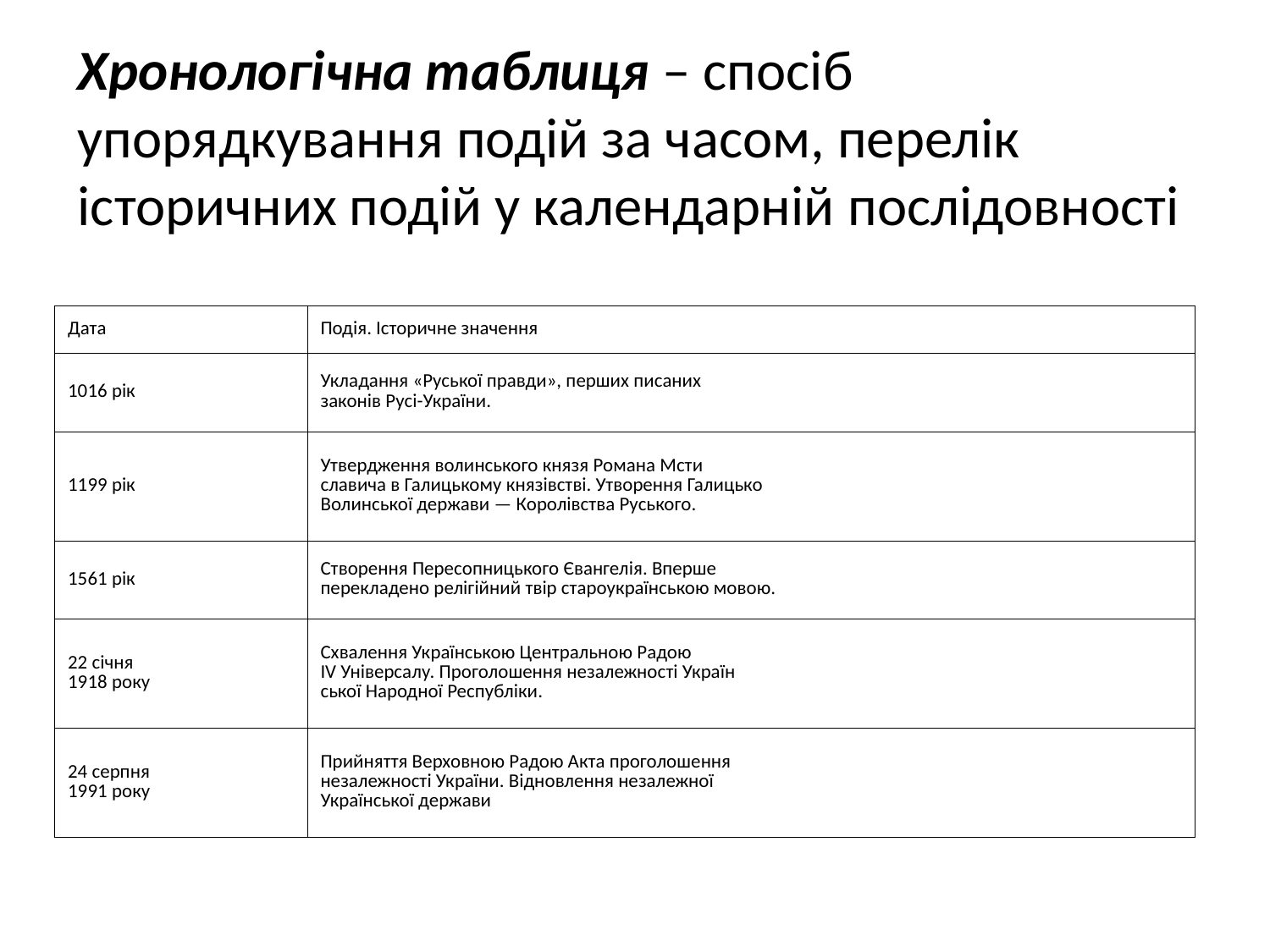

# Хронологічна таблиця – спосіб упорядкування подій за часом, перелік історичних подій у календарній послідовності

| Дата | Подія. Історичне значення |
| --- | --- |
| 1016 рік | Укладання «Руської правди», перших писаних законів Русі-України. |
| 1199 рік | Утвердження волинського князя Романа Мсти славича в Галицькому князівстві. Утворення Галицько Волинської держави — Королівства Руського. |
| 1561 рік | Створення Пересопницького Євангелія. Вперше перекладено релігійний твір староукраїнською мовою. |
| 22 січня 1918 року | Схвалення Українською Центральною Радою IV Універсалу. Проголошення незалежності Україн ської Народної Республіки. |
| 24 серпня 1991 року | Прийняття Верховною Радою Акта проголошення незалежності України. Відновлення незалежної Української держави |